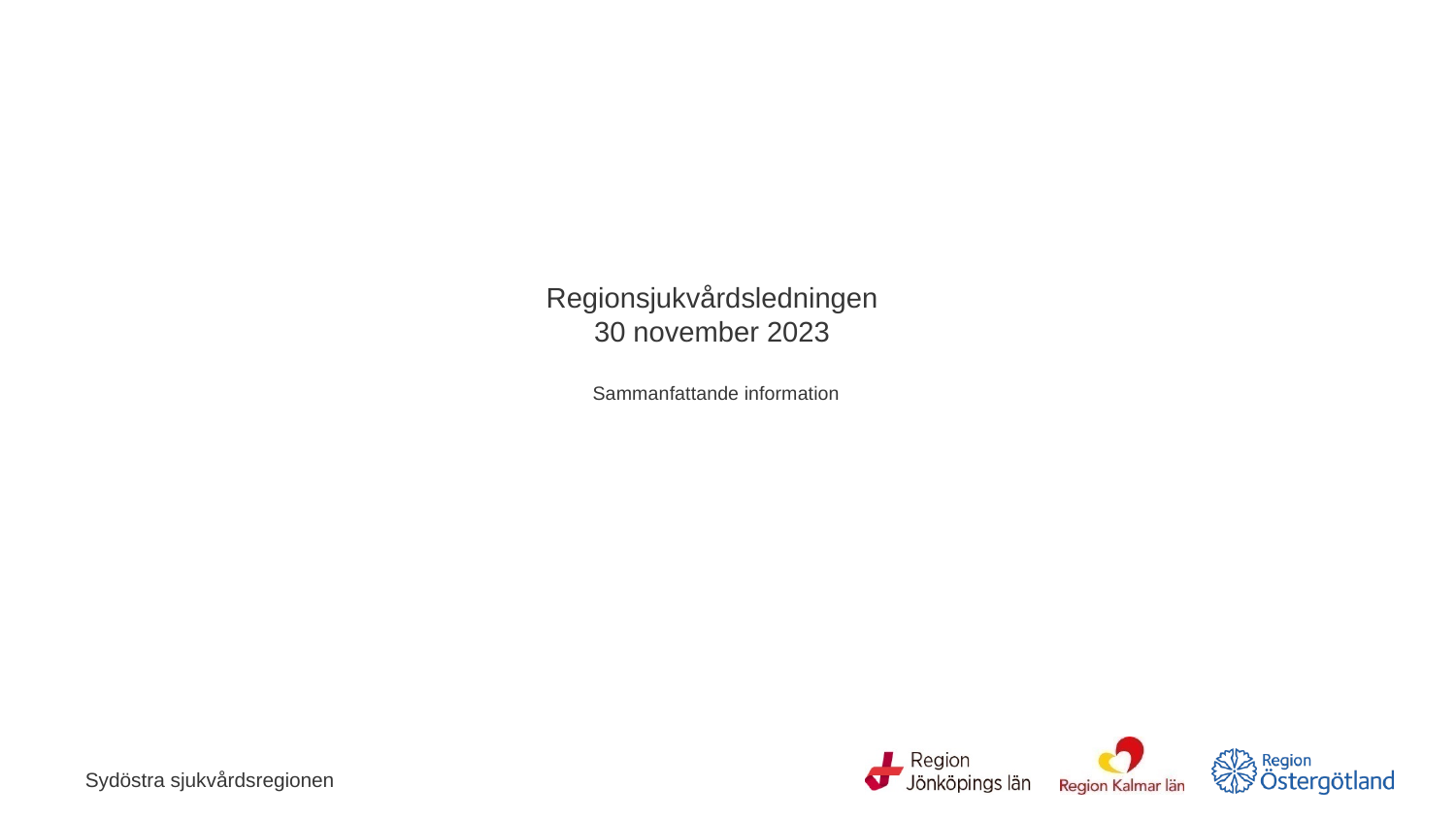

# Regionsjukvårdsledningen 30 november 2023 Sammanfattande information